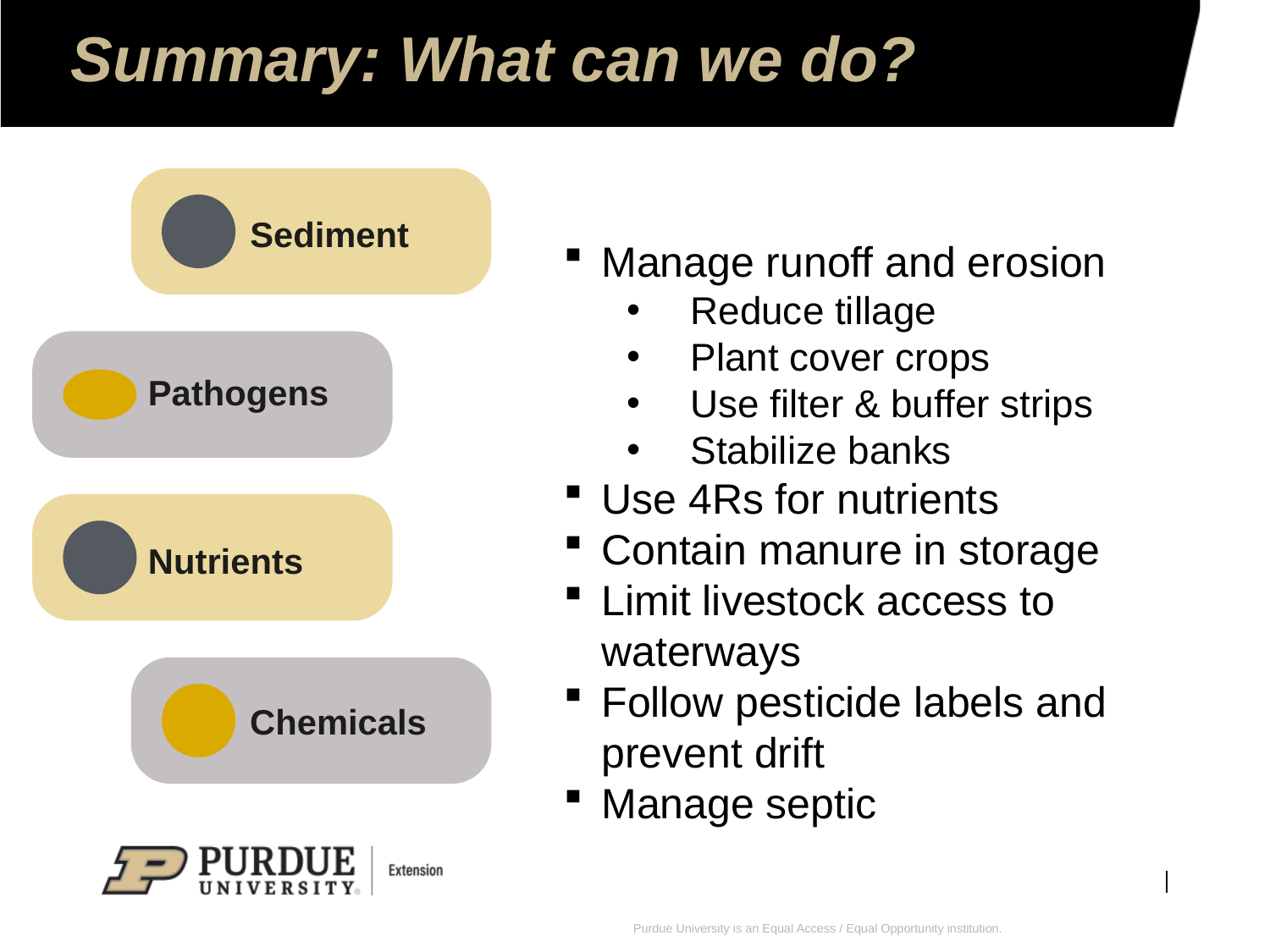

# Summary: What can we do?

Sediment

Manage runoff and erosion
Reduce tillage
Plant cover crops
Use filter & buffer strips
Stabilize banks
Use 4Rs for nutrients
Contain manure in storage
Limit livestock access to waterways
Follow pesticide labels and prevent drift
Manage septic

Pathogens

Nutrients

Chemicals